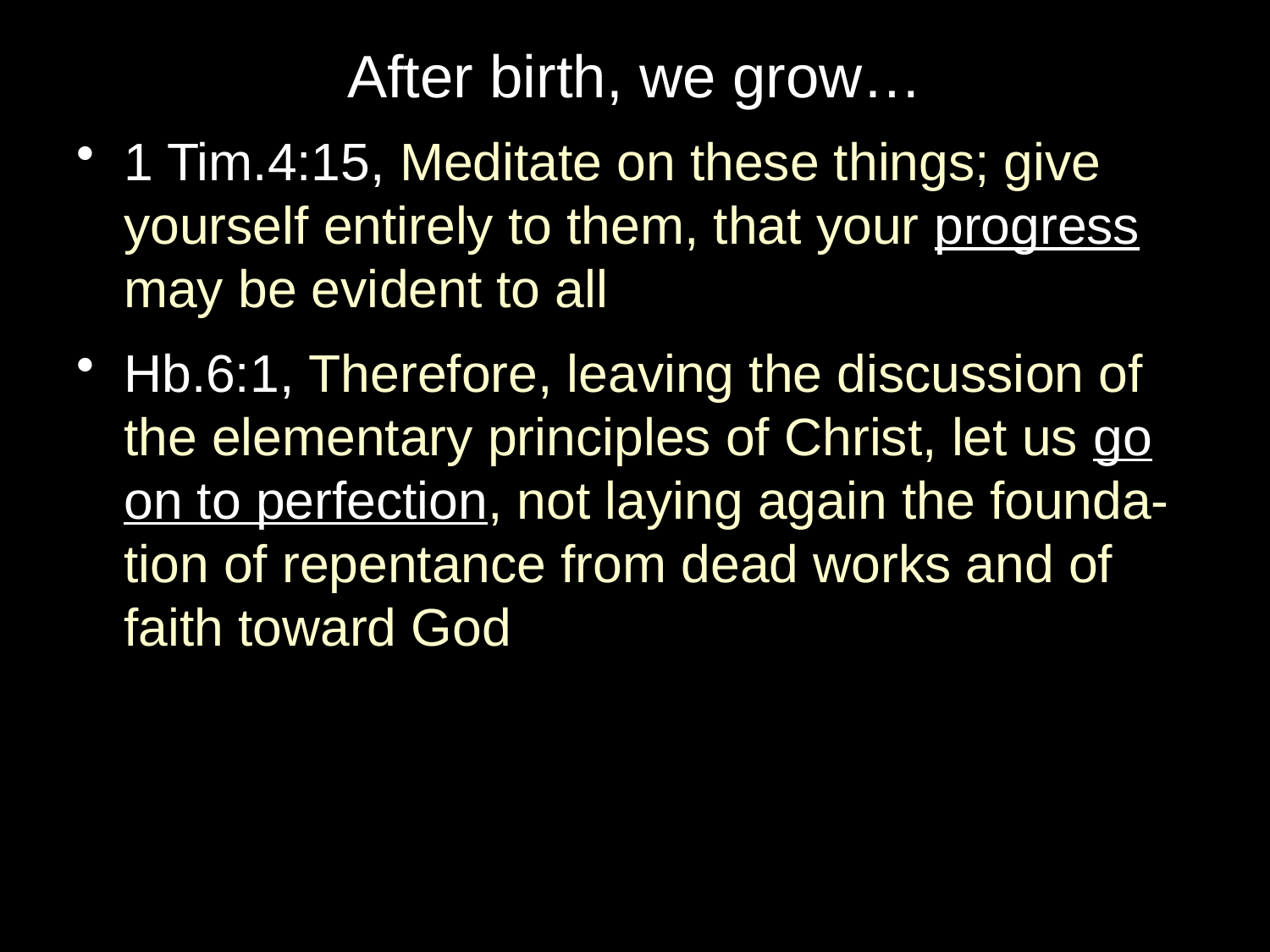

# After birth, we grow…
1 Tim.4:15, Meditate on these things; give yourself entirely to them, that your progress may be evident to all
Hb.6:1, Therefore, leaving the discussion of the elementary principles of Christ, let us go on to perfection, not laying again the founda-tion of repentance from dead works and of faith toward God